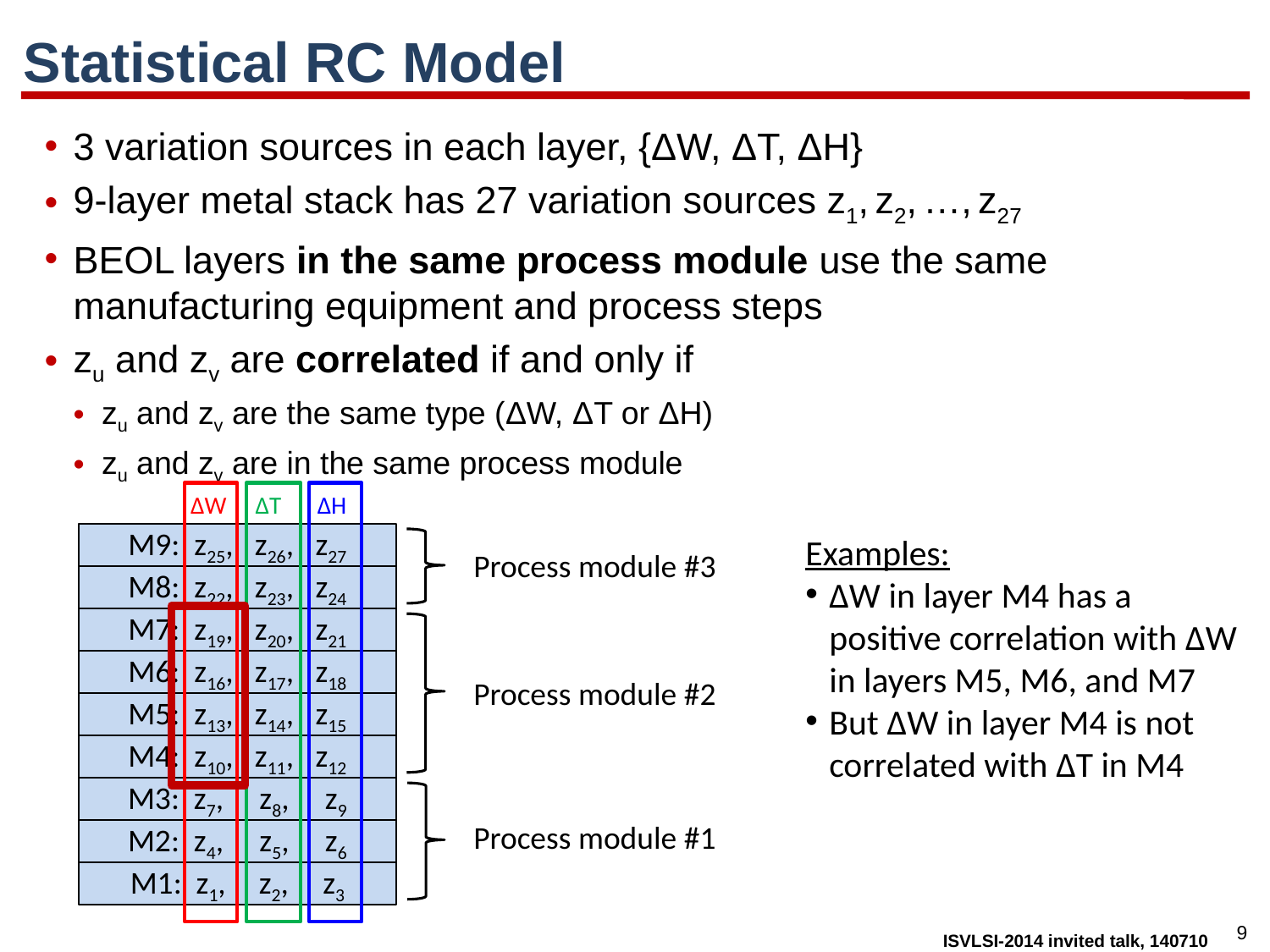

# Statistical RC Model
3 variation sources in each layer, {ΔW, ΔT, ΔH}
9-layer metal stack has 27 variation sources z1, z2, …, z27
BEOL layers in the same process module use the same manufacturing equipment and process steps
zu and zv are correlated if and only if
zu and zv are the same type (ΔW, ΔT or ΔH)
zu and zv are in the same process module
ΔW

ΔH

ΔT

M9:  z25,   z26,   z27
Examples:
ΔW in layer M4 has a positive correlation with ΔW in layers M5, M6, and M7
But ΔW in layer M4 is not correlated with ΔT in M4

Process module #3
M8:  z22,   z23,   z24

M7:  z19,   z20,   z21

M6:  z16,   z17,   z18
Process module #2
M5:  z13,   z14,   z15
M4:  z10,   z11,   z12
M3:  z7,     z8,     z9

Process module #1
M2:  z4,     z5,     z6
M1:  z1,     z2,      z3